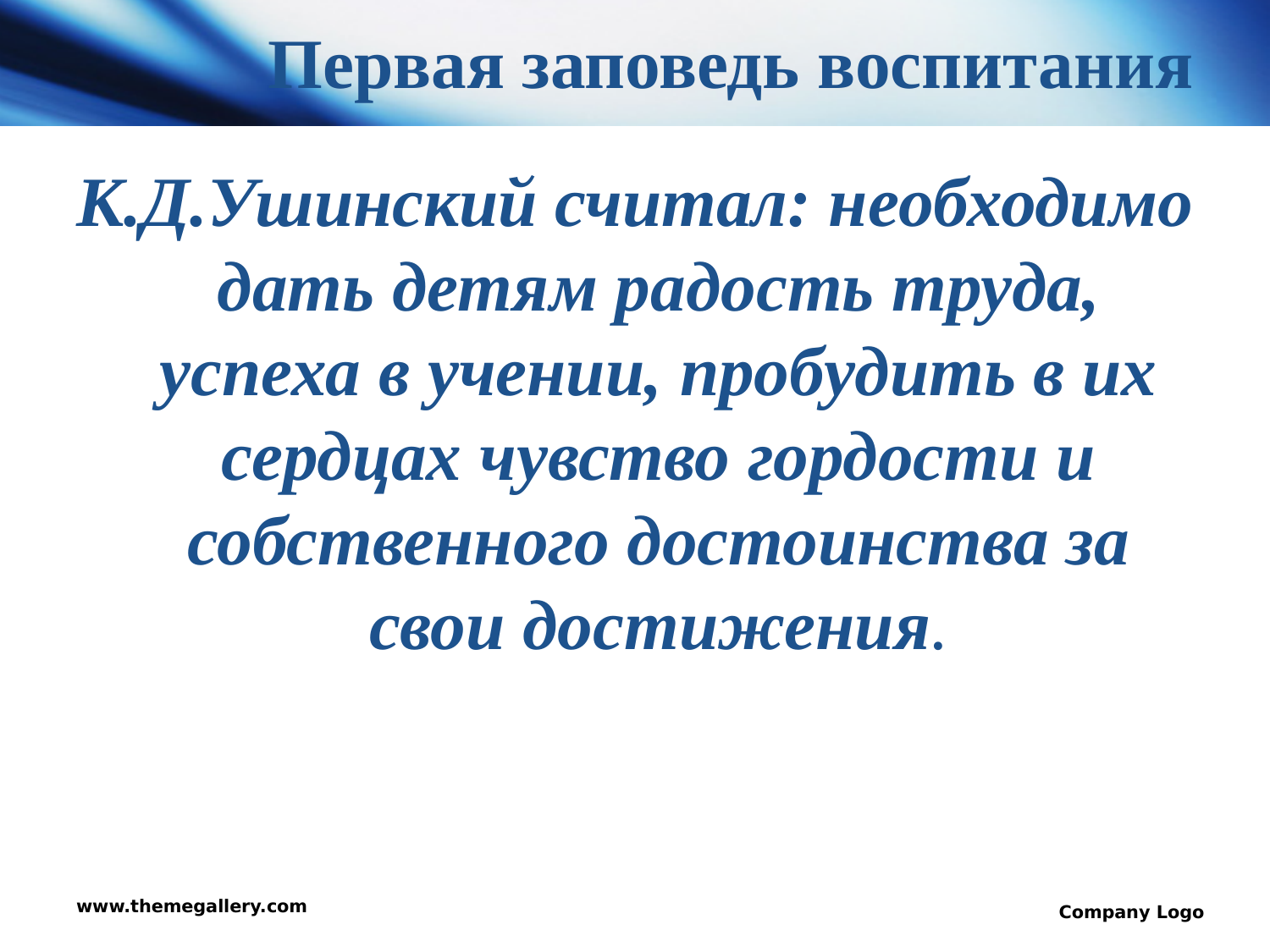

# Первая заповедь воспитания
К.Д.Ушинский считал: необходимо дать детям радость труда, успеха в учении, пробудить в их сердцах чувство гордости и собственного достоинства за свои достижения.
www.themegallery.com
Company Logo